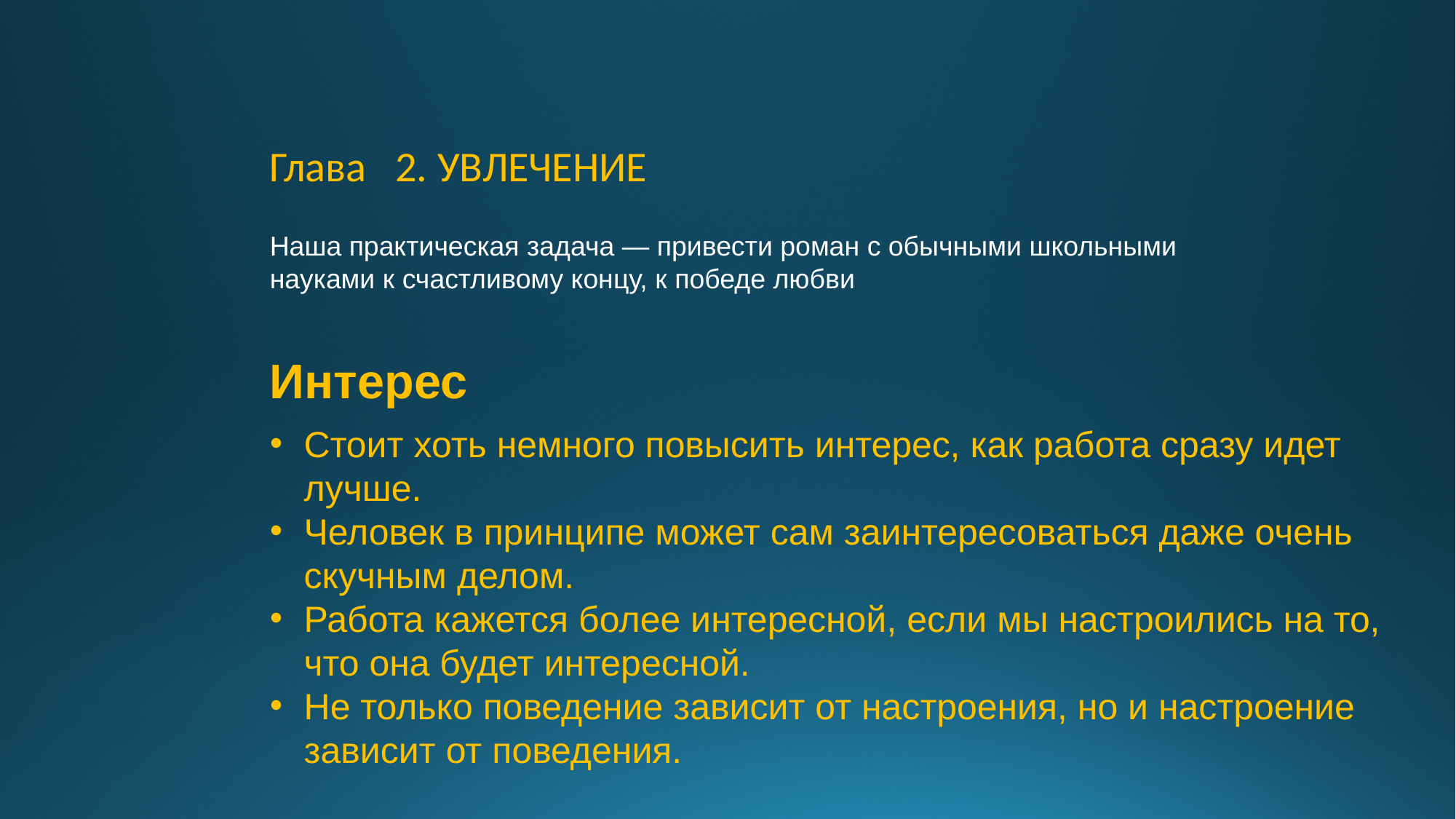

Глава   2. Увлечение
Наша практическая задача — привести роман с обычными школьными науками к счастливому концу, к победе любви
Интерес

Стоит хоть немного повысить интерес, как работа сразу идет лучше.
Человек в принципе может сам заинтересоваться даже очень скучным делом.
Работа кажется более интересной, если мы настроились на то, что она будет интересной.
Не только поведение зависит от настроения, но и настроение зависит от поведения.